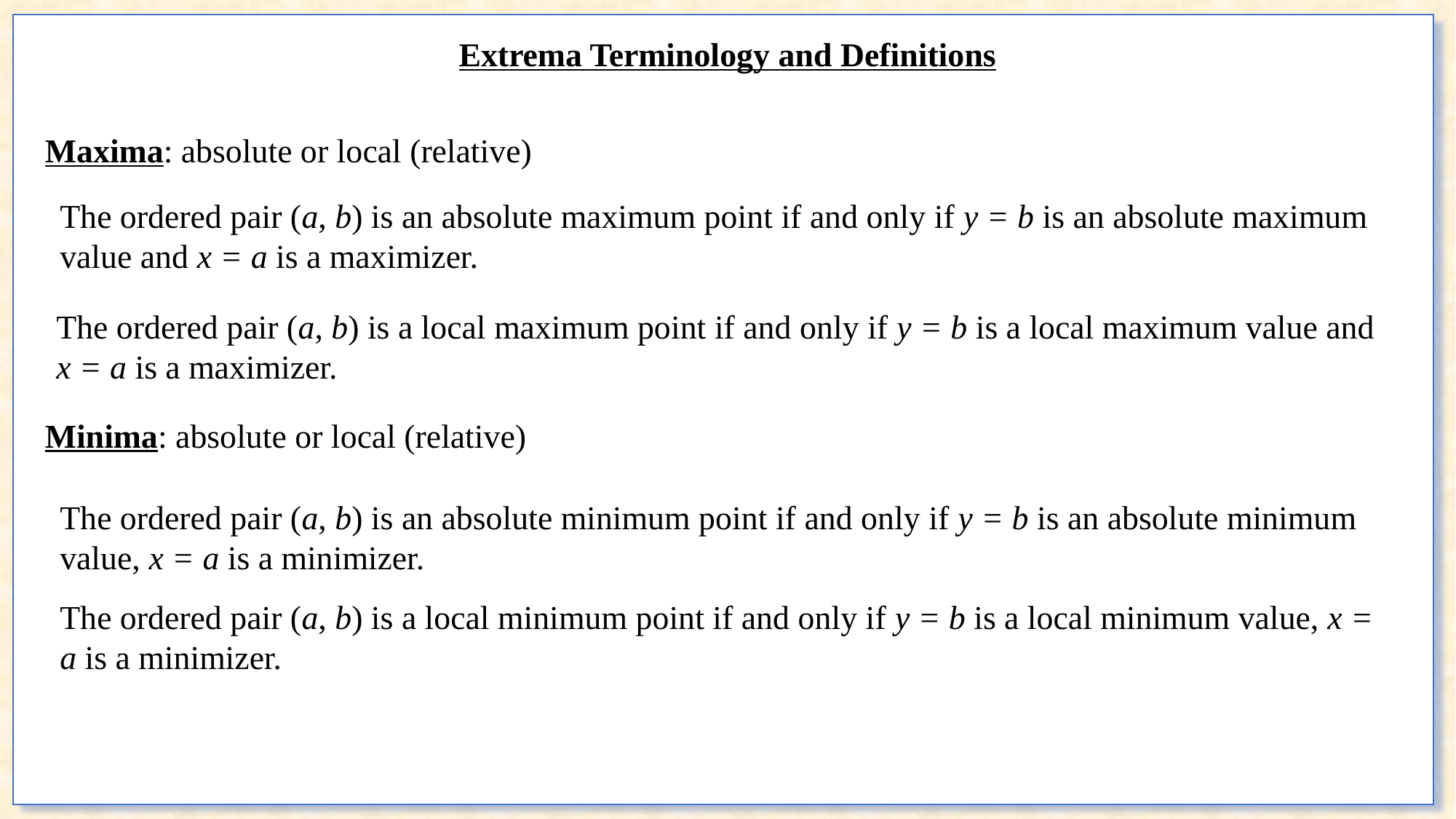

Extrema Terminology and Definitions
Maxima: absolute or local (relative)
The ordered pair (a, b) is an absolute maximum point if and only if y = b is an absolute maximum value and x = a is a maximizer.
The ordered pair (a, b) is a local maximum point if and only if y = b is a local maximum value and x = a is a maximizer.
Minima: absolute or local (relative)
The ordered pair (a, b) is an absolute minimum point if and only if y = b is an absolute minimum value, x = a is a minimizer.
The ordered pair (a, b) is a local minimum point if and only if y = b is a local minimum value, x = a is a minimizer.